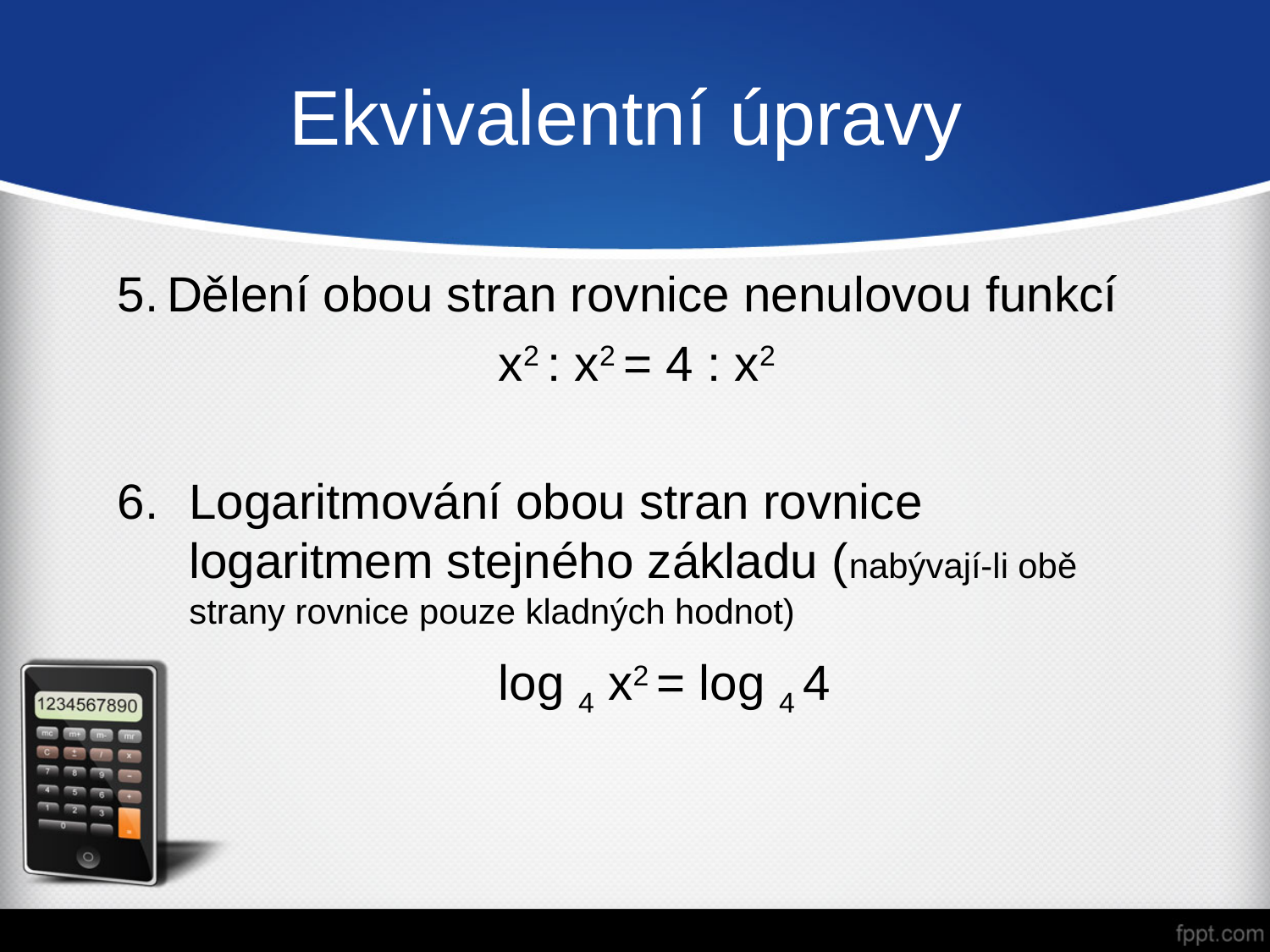

Ekvivalentní úpravy
Dělení obou stran rovnice nenulovou funkcí
			x2 : x2 = 4 : x2

Logaritmování obou stran rovnice logaritmem stejného základu (nabývají-li obě strany rovnice pouze kladných hodnot)
			log 4 x2 = log 4 4